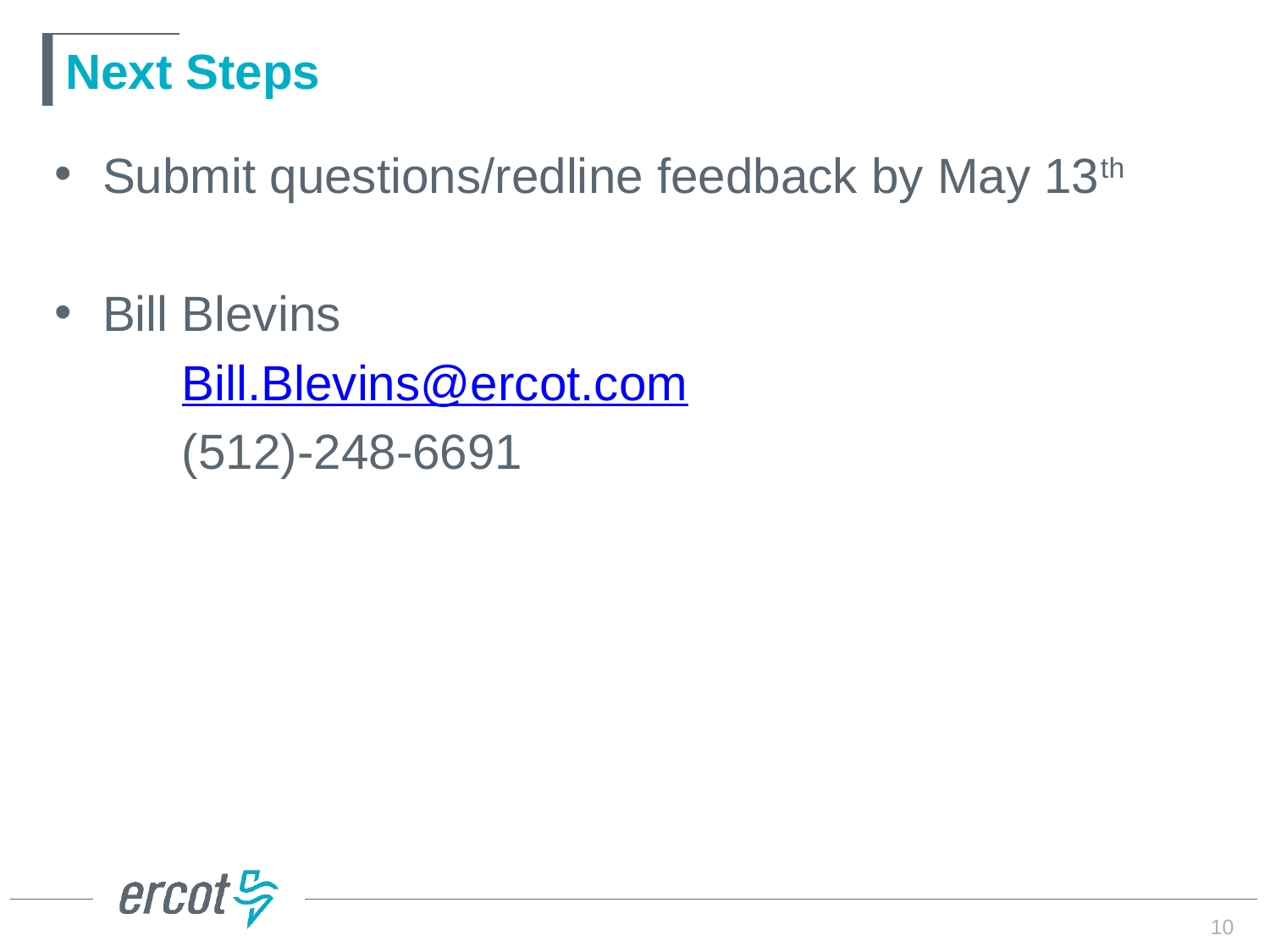

# Next Steps
Submit questions/redline feedback by May 13th

Bill Blevins
	Bill.Blevins@ercot.com
	(512)-248-6691

10